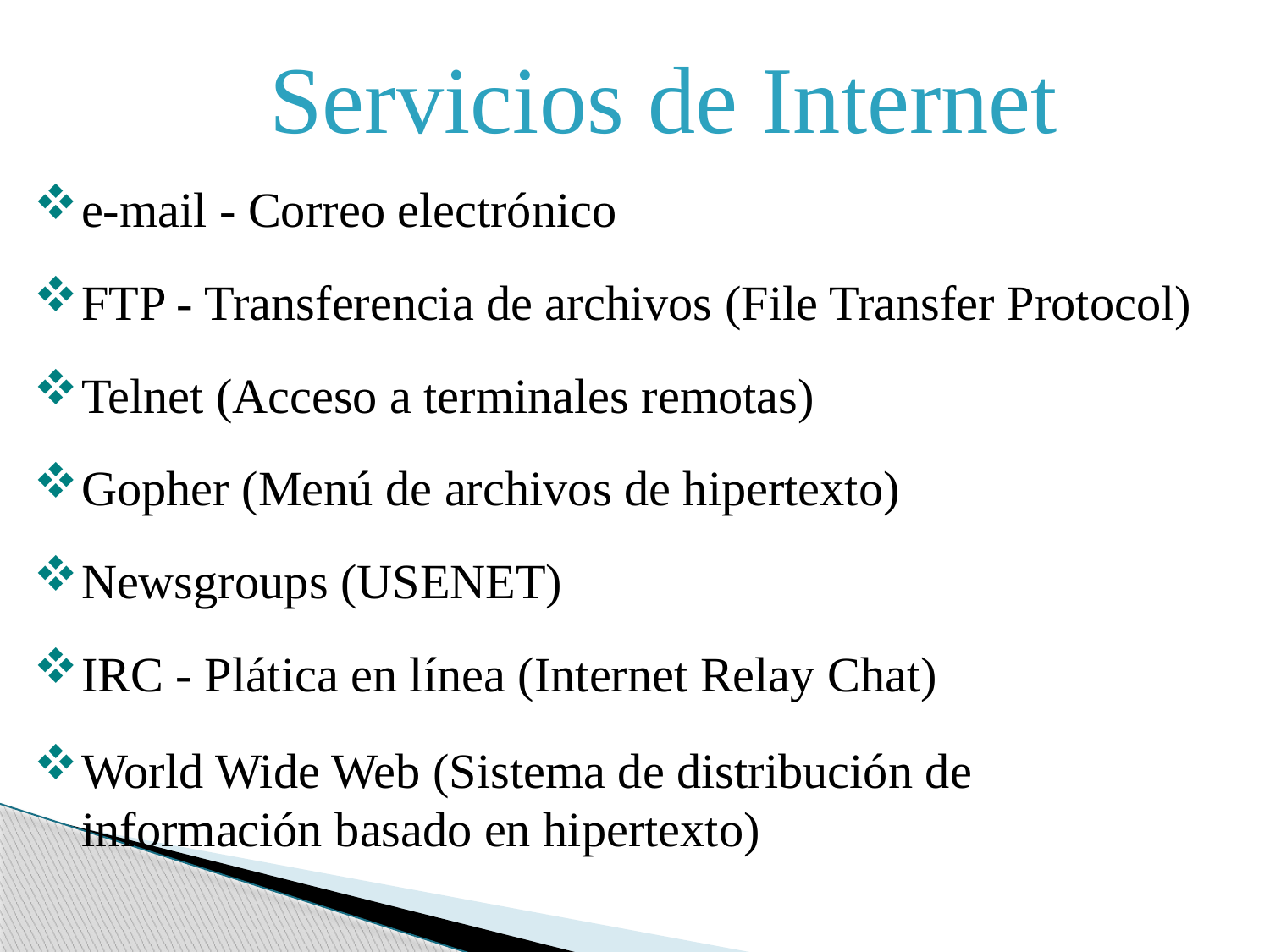

Servicios de Internet
e-mail - Correo electrónico
FTP - Transferencia de archivos (File Transfer Protocol)
Telnet (Acceso a terminales remotas)
Gopher (Menú de archivos de hipertexto)
Newsgroups (USENET)
IRC - Plática en línea (Internet Relay Chat)
World Wide Web (Sistema de distribución de información basado en hipertexto)